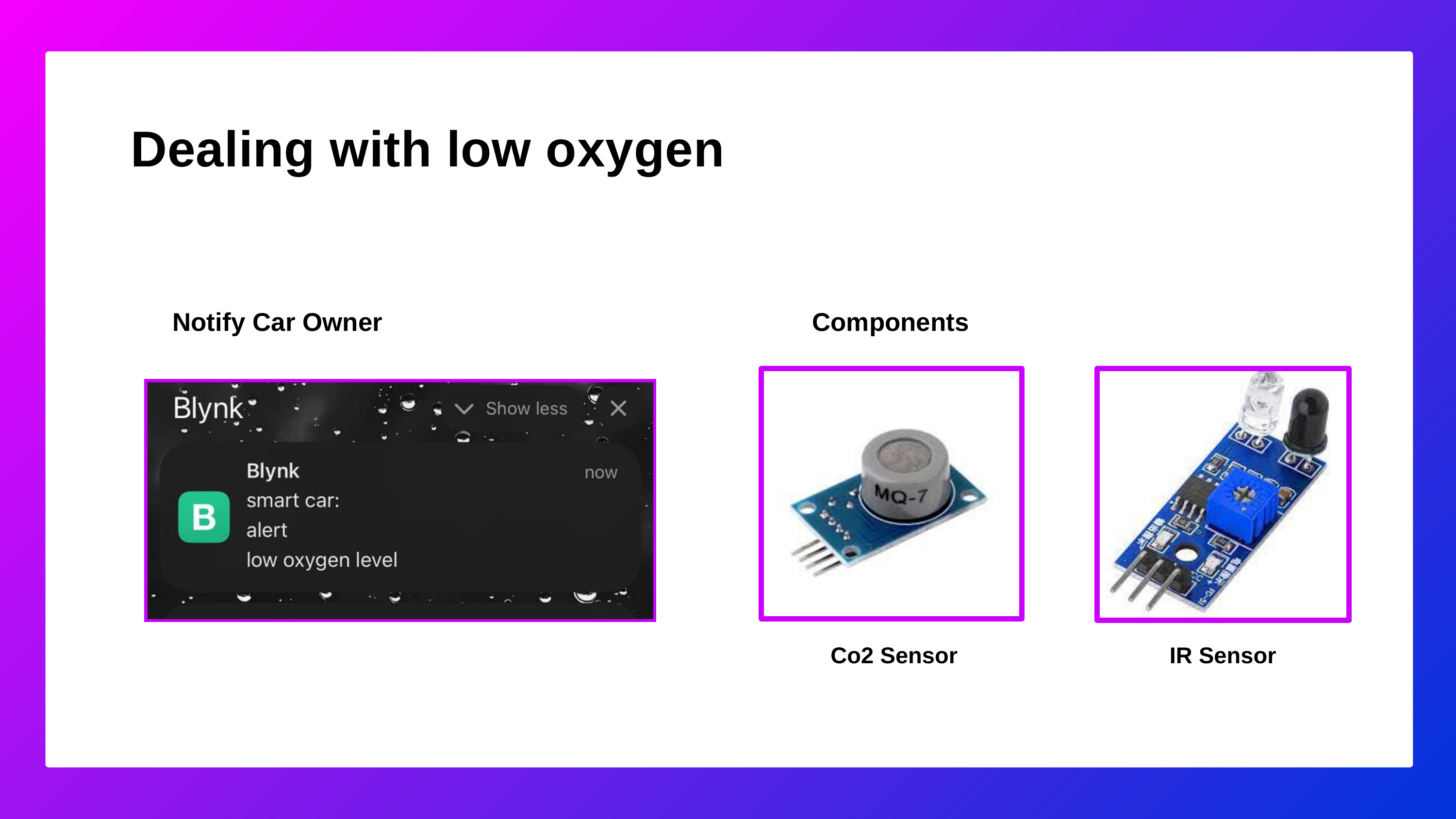

Dealing with low oxygen
Notify Car Owner
Components

Co2 Sensor
IR Sensor